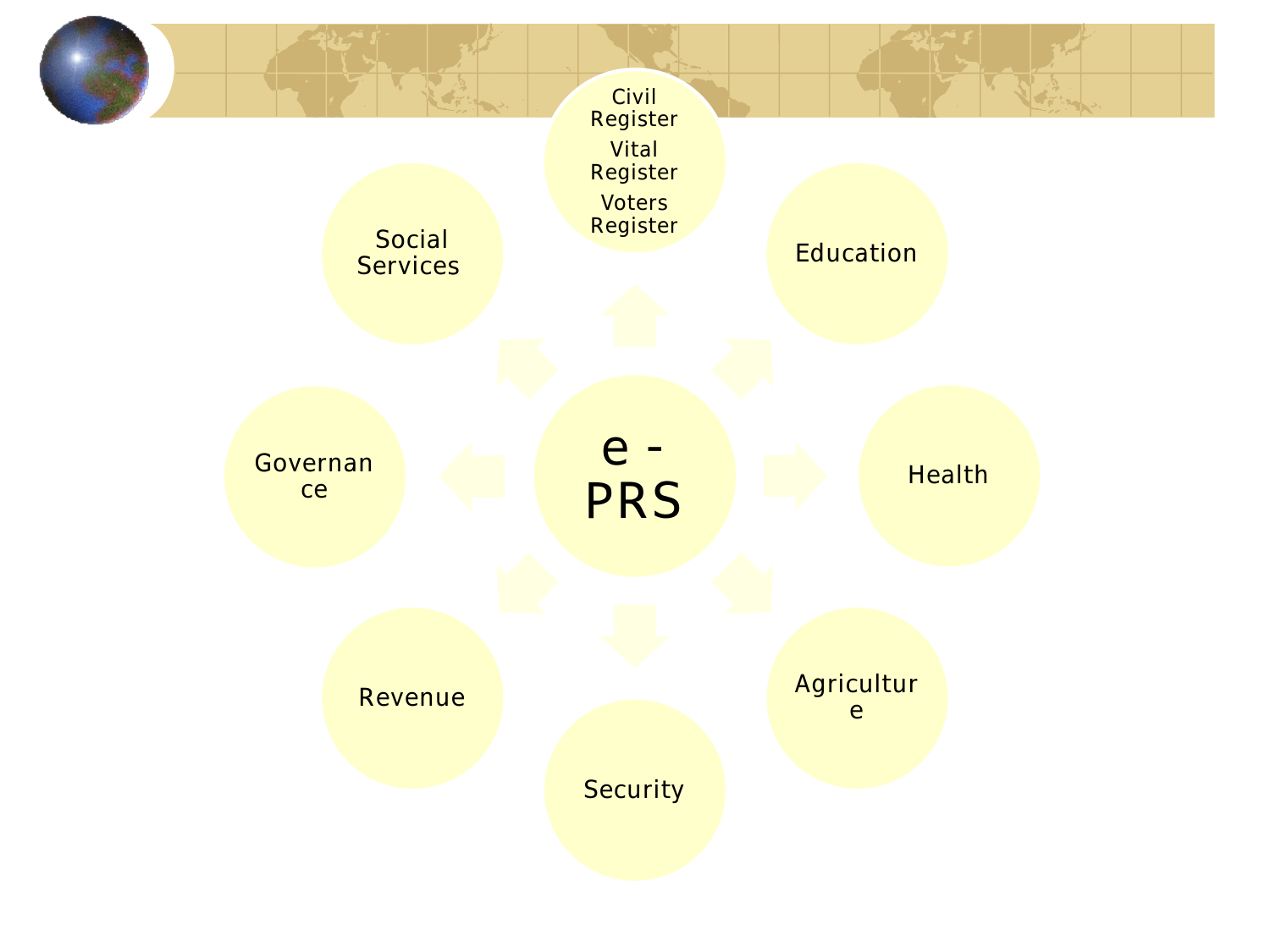

e -PRS

Civil Register
Vital Register
Voters Register

Education

Health

Agriculture

Security

Revenue

Governance

Social Services